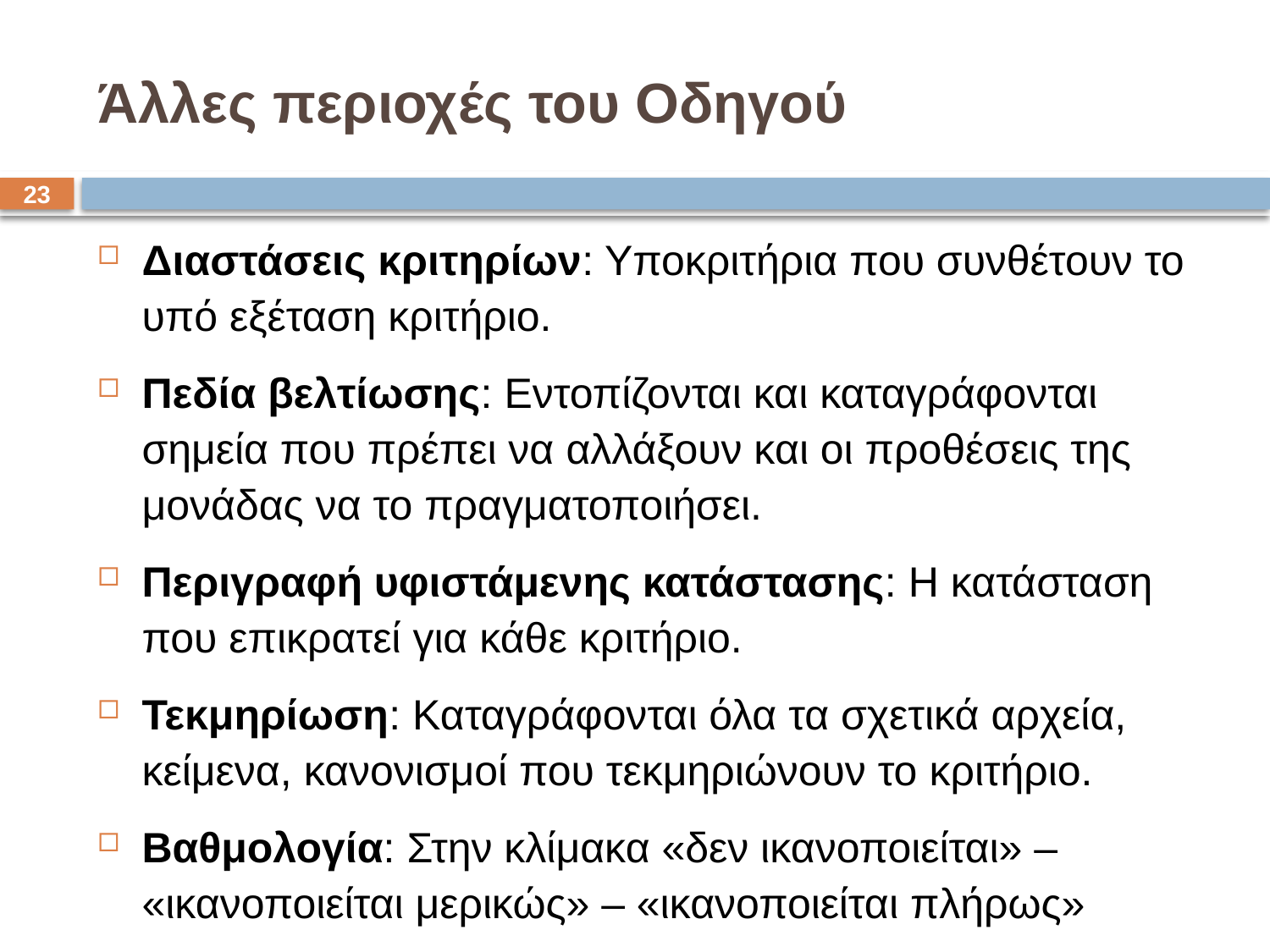

# Άλλες περιοχές του Οδηγού
23
Διαστάσεις κριτηρίων: Υποκριτήρια που συνθέτουν το υπό εξέταση κριτήριο.
Πεδία βελτίωσης: Εντοπίζονται και καταγράφονται σημεία που πρέπει να αλλάξουν και οι προθέσεις της μονάδας να το πραγματοποιήσει.
Περιγραφή υφιστάμενης κατάστασης: Η κατάσταση που επικρατεί για κάθε κριτήριο.
Τεκμηρίωση: Καταγράφονται όλα τα σχετικά αρχεία, κείμενα, κανονισμοί που τεκμηριώνουν το κριτήριο.
Βαθμολογία: Στην κλίμακα «δεν ικανοποιείται» – «ικανοποιείται μερικώς» – «ικανοποιείται πλήρως»